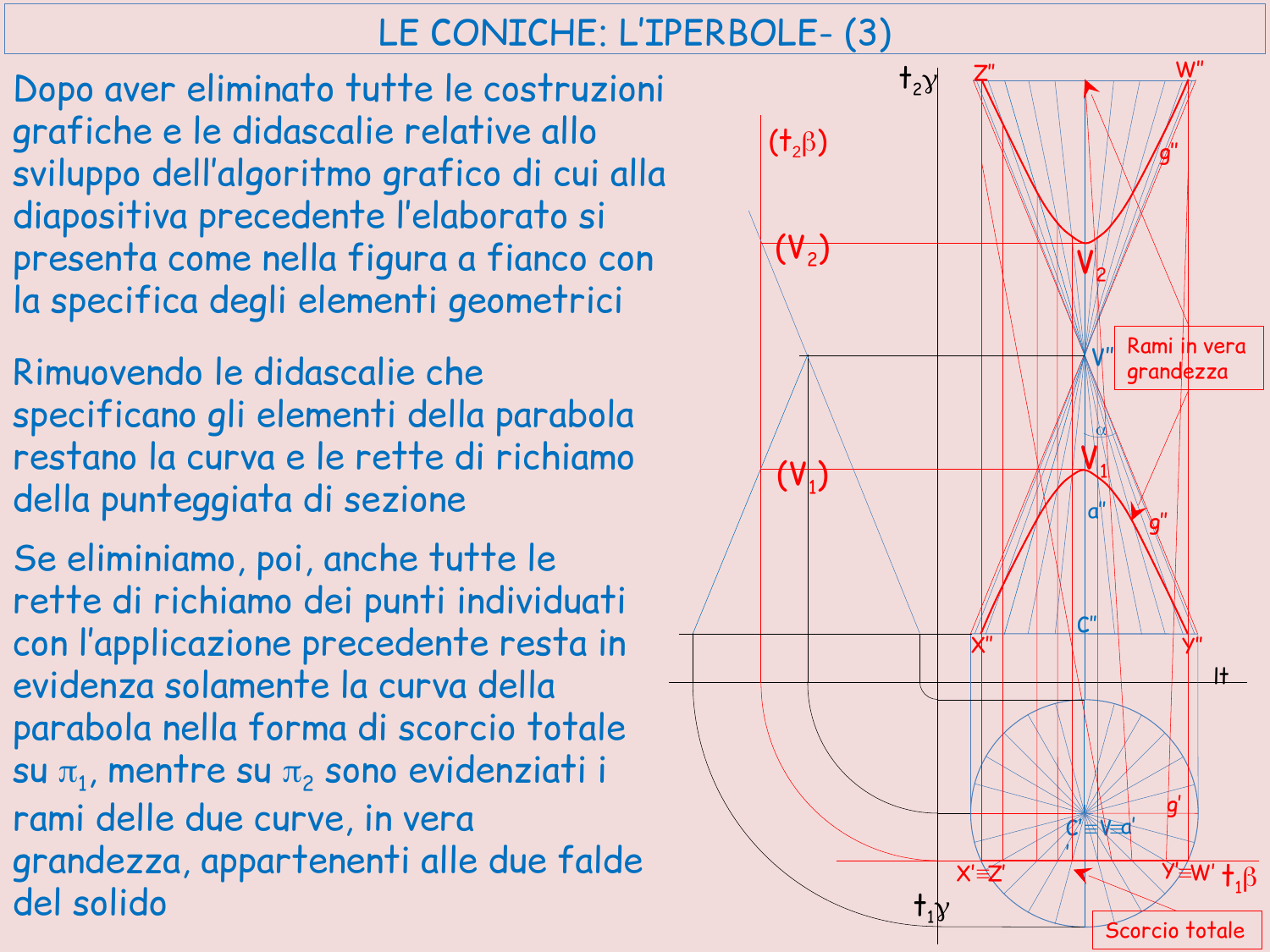

# LE CONICHE: L’IPERBOLE- (3)
W’’
Z’’
t2γ
Dopo aver eliminato tutte le costruzioni grafiche e le didascalie relative allo sviluppo dell’algoritmo grafico di cui alla diapositiva precedente l’elaborato si presenta come nella figura a fianco con la specifica degli elementi geometrici

(t2β)
g’’
(V2)
V2
Rami in vera grandezza
V’’
Rimuovendo le didascalie che specificano gli elementi della parabola restano la curva e le rette di richiamo della punteggiata di sezione

α
V1

(V1)

a’’
g’’

Se eliminiamo, poi, anche tutte le rette di richiamo dei punti individuati con l’applicazione precedente resta in evidenza solamente la curva della parabola nella forma di scorcio totale su π1, mentre su π2 sono evidenziati i rami delle due curve, in vera grandezza, appartenenti alle due falde del solido

C’’
X’’
Y’’
lt

g’
a’
C’≡V’

≡

t1β
Y’
≡
W’
≡
Z’
X’
t1γ

Scorcio totale